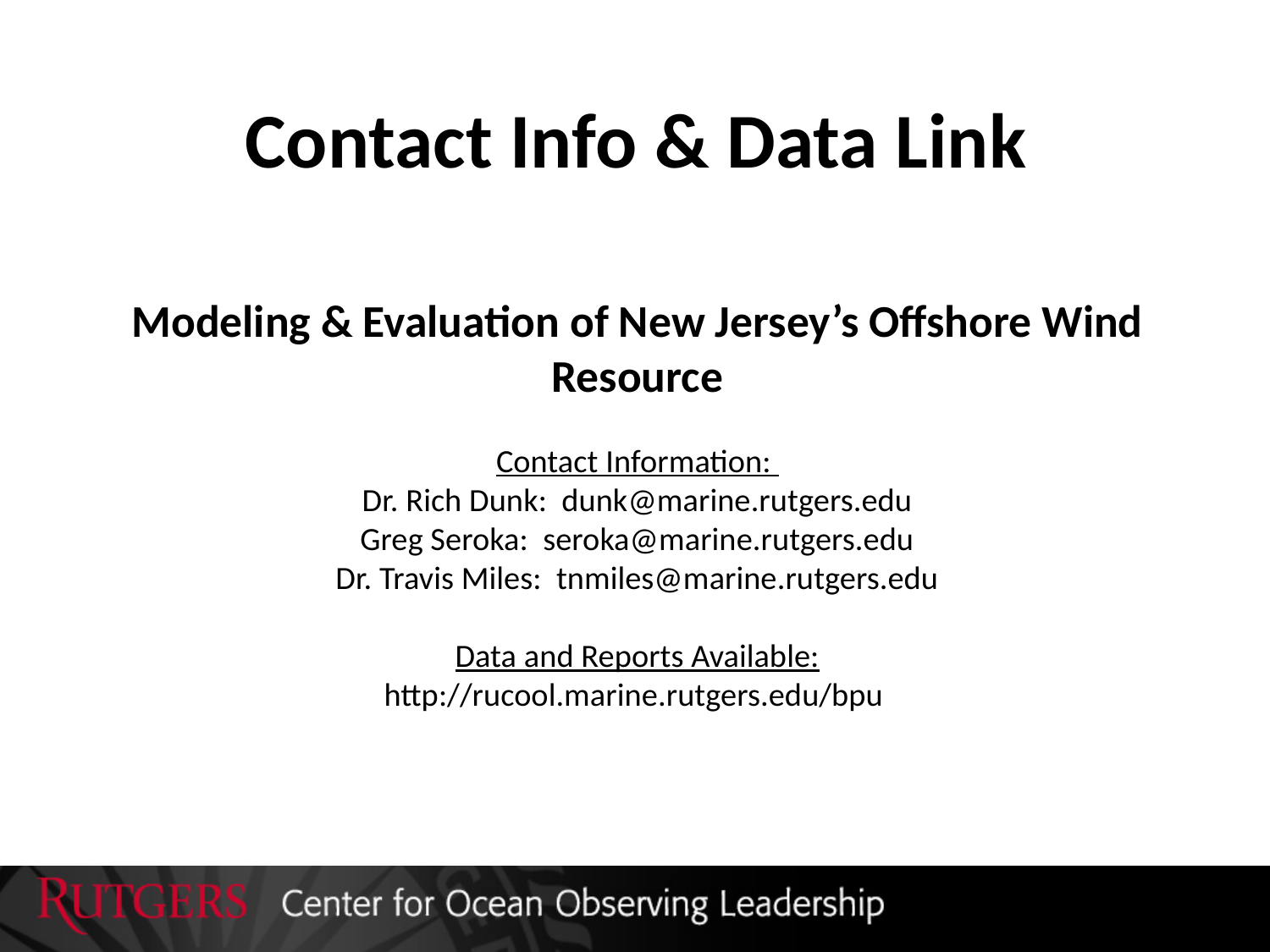

Contact Info & Data Link
# Modeling & Evaluation of New Jersey’s Offshore Wind Resource Contact Information: Dr. Rich Dunk:  dunk@marine.rutgers.edu Greg Seroka:  seroka@marine.rutgers.edu Dr. Travis Miles:  tnmiles@marine.rutgers.edu Data and Reports Available: http://rucool.marine.rutgers.edu/bpu